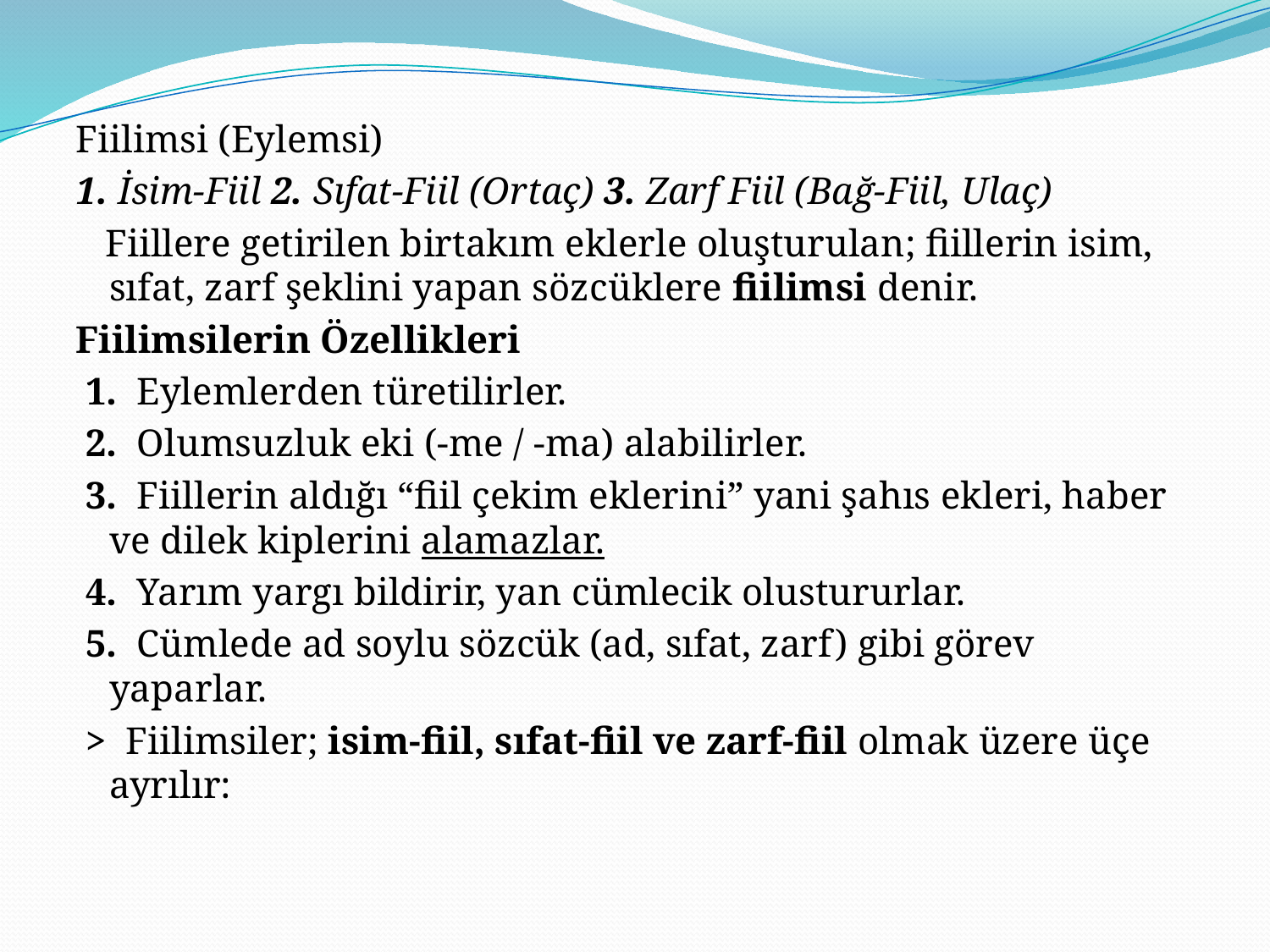

Fiilimsi (Eylemsi)
1. İsim-Fiil 2. Sıfat-Fiil (Ortaç) 3. Zarf Fiil (Bağ-Fiil, Ulaç)
   Fiillere getirilen birtakım eklerle oluşturulan; fiillerin isim, sıfat, zarf şeklini yapan sözcüklere fiilimsi denir.
Fiilimsilerin Özellikleri
 1.  Eylemlerden türetilirler.
 2.  Olumsuzluk eki (-me / -ma) alabilirler.
 3.  Fiillerin aldığı “fiil çekim eklerini” yani şahıs ekleri, haber ve dilek kiplerini alamazlar.
 4.  Yarım yargı bildirir, yan cümlecik olustururlar.
 5.  Cümlede ad soylu sözcük (ad, sıfat, zarf) gibi görev yaparlar.
 >  Fiilimsiler; isim-fiil, sıfat-fiil ve zarf-fiil olmak üzere üçe ayrılır: